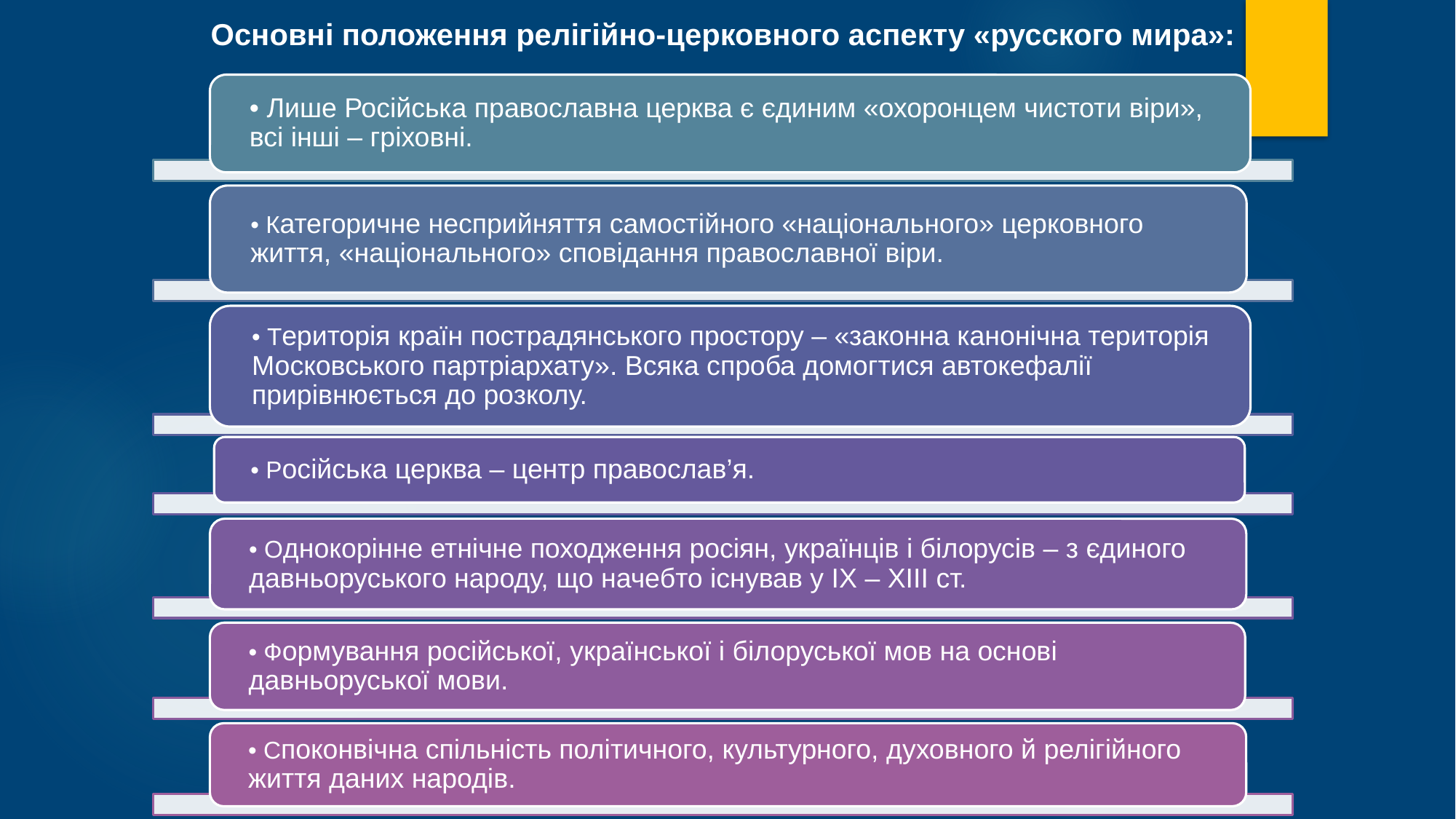

Основні положення релігійно-церковного аспекту «русского мира»:

• Лише Російська православна церква є єдиним «охоронцем чистоти віри», всі інші – гріховні.
• Категоричне несприйняття самостійного «національного» церковного життя, «національного» сповідання православної віри.
• Територія країн пострадянського простору – «законна канонічна територія Московського партріархату». Всяка спроба домогтися автокефалії прирівнюється до розколу.
• Російська церква – центр православ’я.
• Однокорінне етнічне походження росіян, українців і білорусів – з єдиного давньоруського народу, що начебто існував у ІХ – ХІІІ ст.
• Формування російської, української і білоруської мов на основі давньоруської мови.
• Споконвічна спільність політичного, культурного, духовного й релігійного життя даних народів.